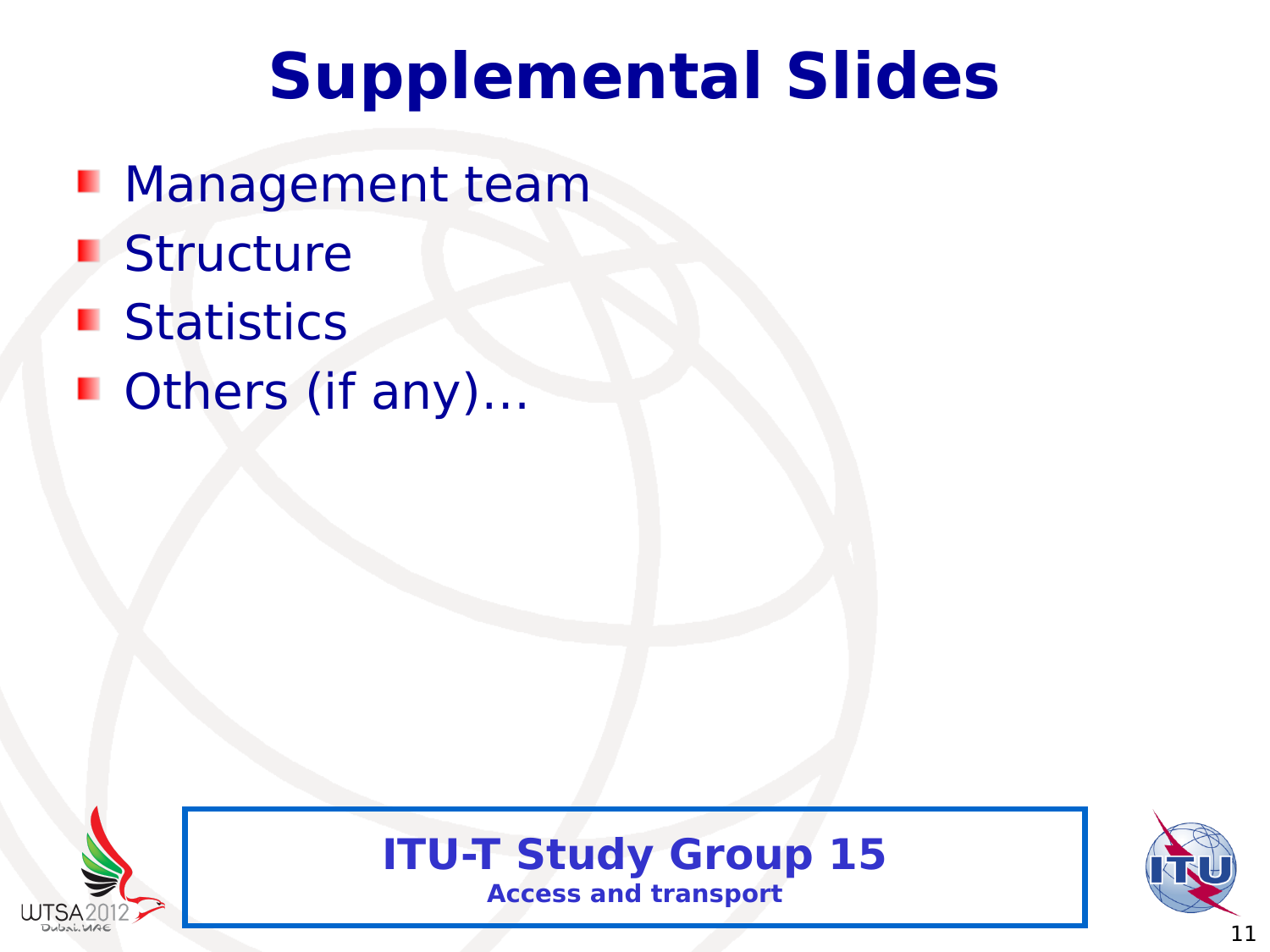

# Supplemental Slides
Management team
Structure
Statistics
Others (if any)…